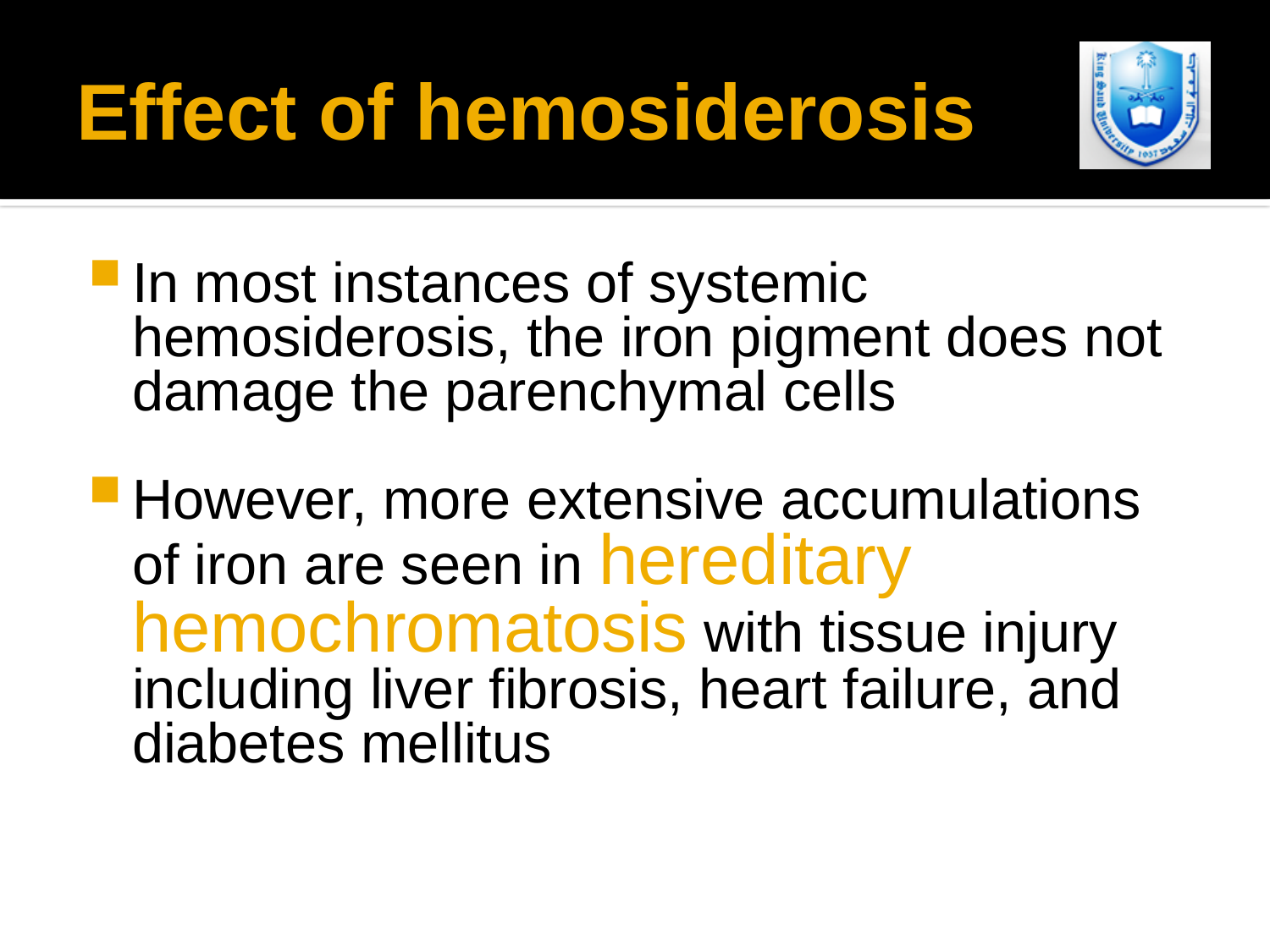

# Effect of hemosiderosis
In most instances of systemic hemosiderosis, the iron pigment does not damage the parenchymal cells

However, more extensive accumulations of iron are seen in hereditary hemochromatosis with tissue injury including liver fibrosis, heart failure, and diabetes mellitus